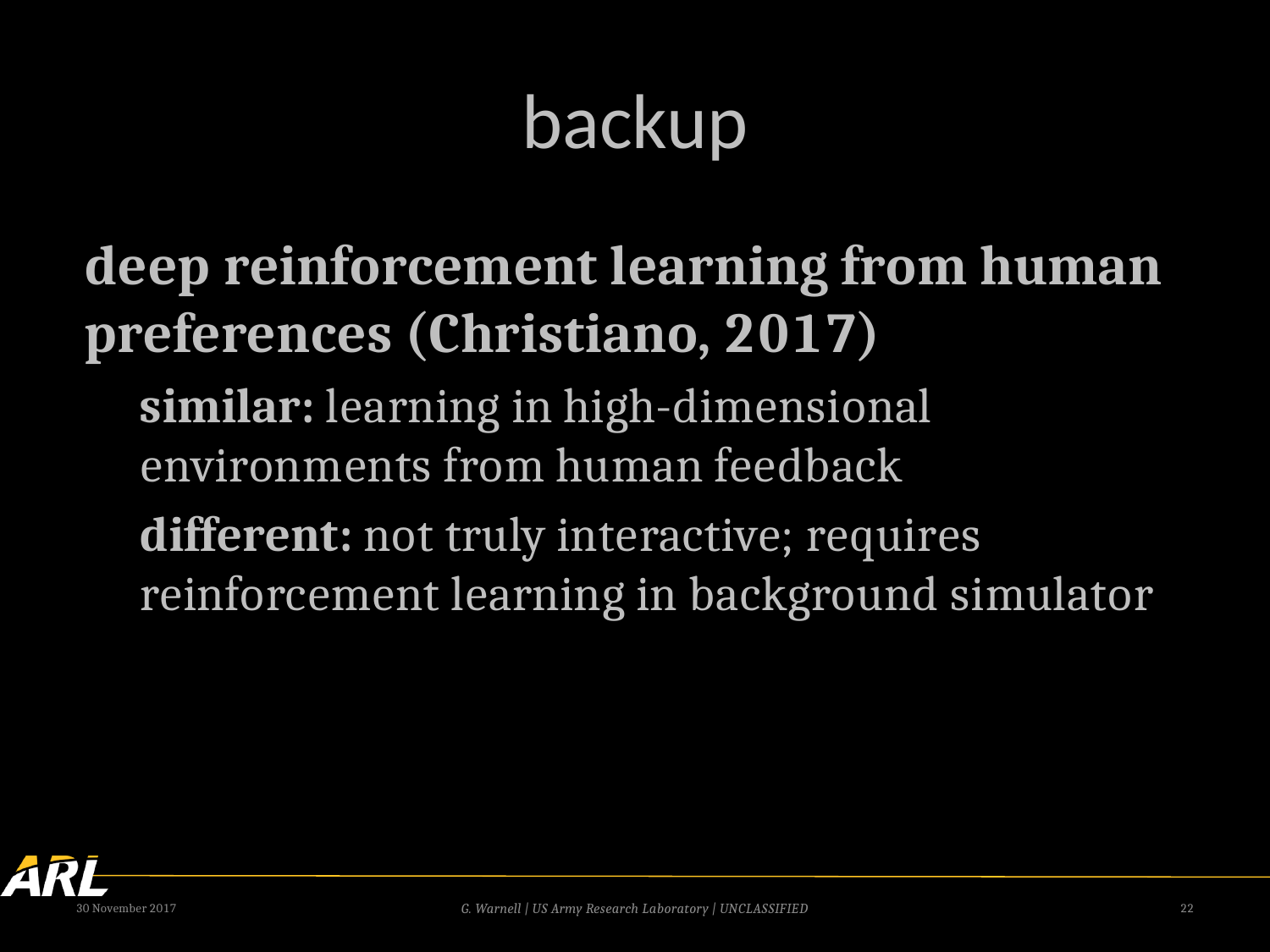

backup
deep reinforcement learning from human preferences (Christiano, 2017)
similar: learning in high-dimensional environments from human feedback
different: not truly interactive; requires reinforcement learning in background simulator

30 November 2017
G. Warnell | US Army Research Laboratory | UNCLASSIFIED
22